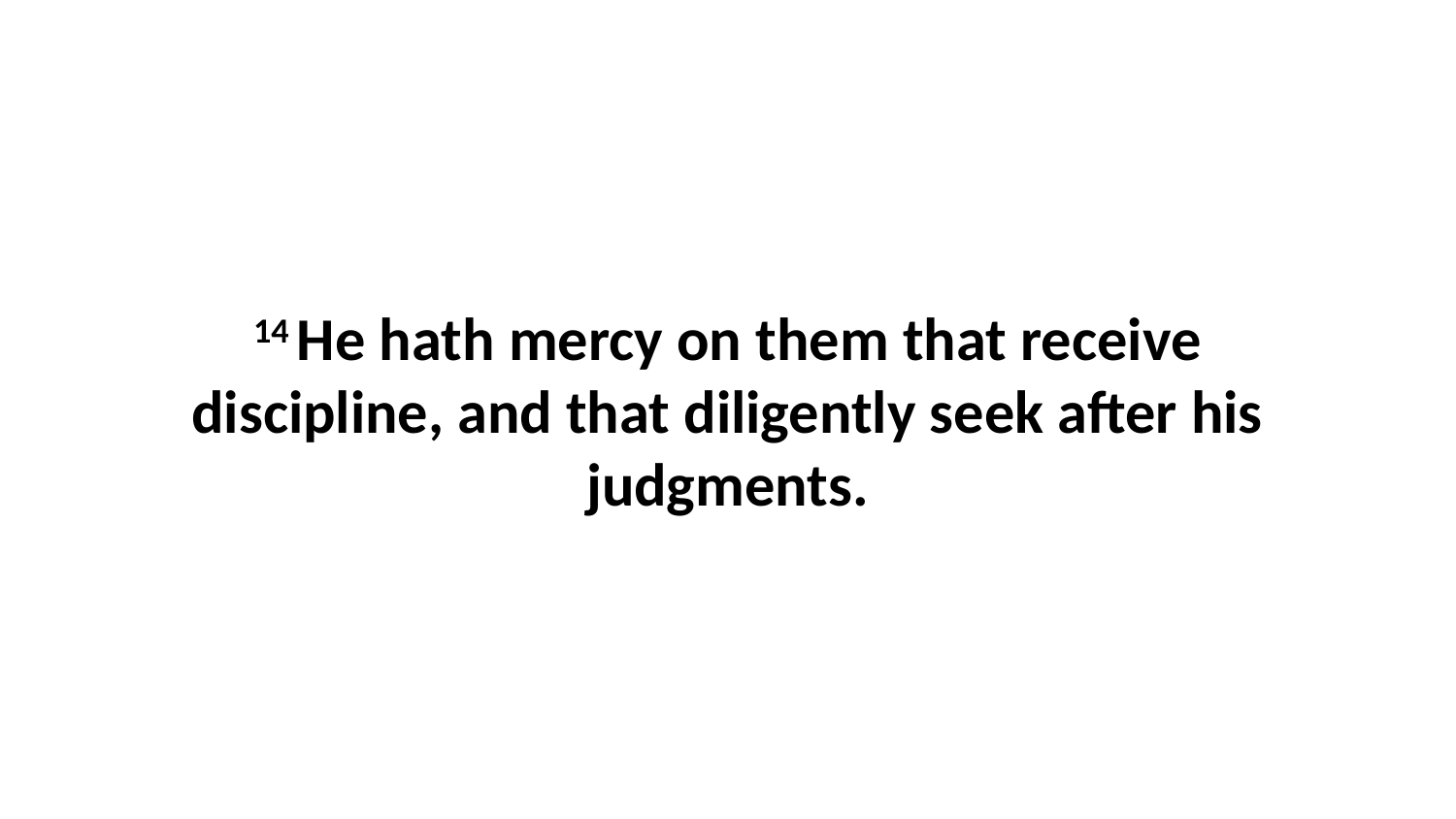

14 He hath mercy on them that receive discipline, and that diligently seek after his judgments.